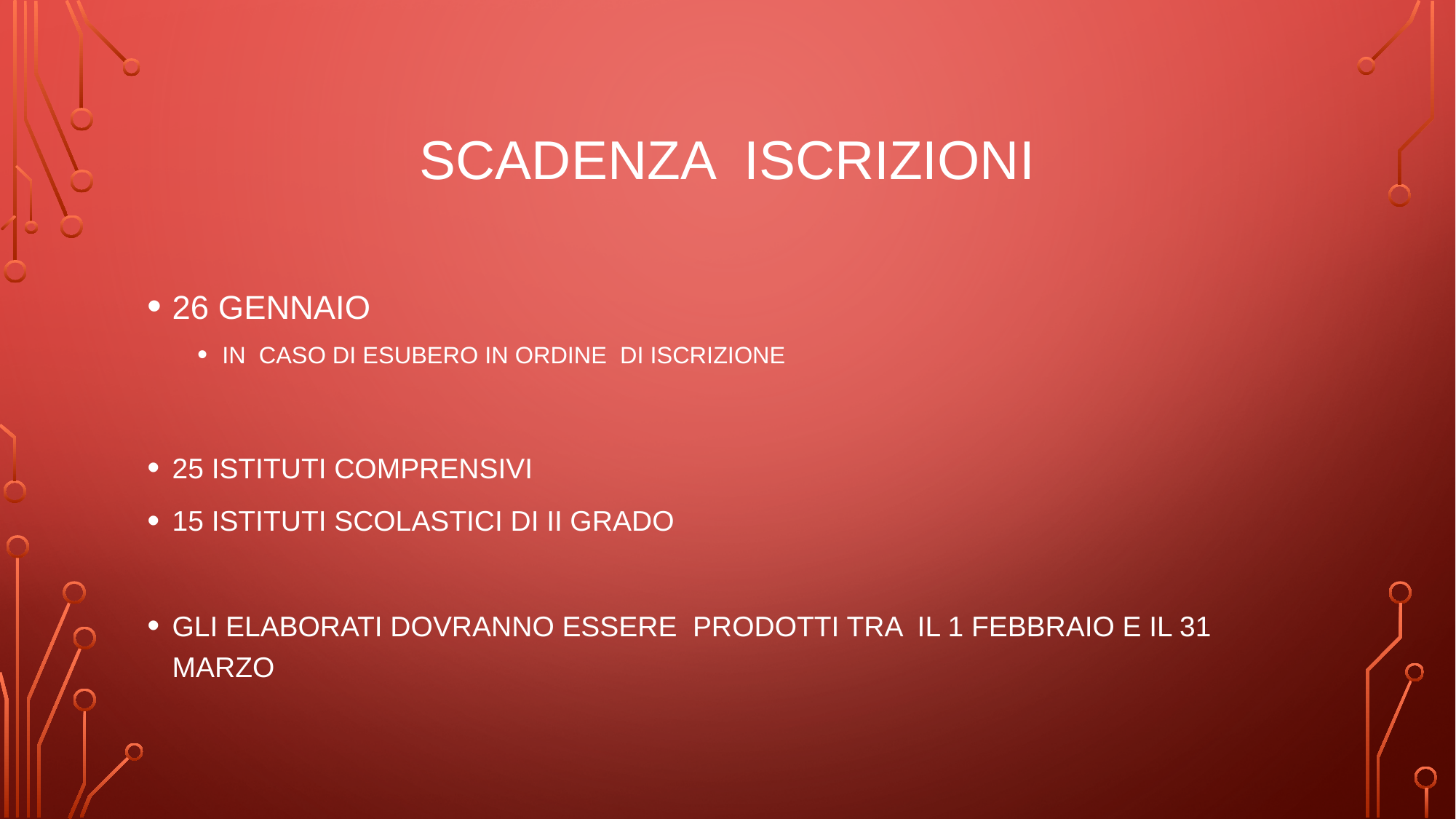

# SCADENZA  ISCRIZIONI
26 GENNAIO
IN  CASO DI ESUBERO IN ORDINE  DI ISCRIZIONE

25 ISTITUTI COMPRENSIVI
15 ISTITUTI SCOLASTICI DI II GRADO

GLI ELABORATI DOVRANNO ESSERE  PRODOTTI TRA  IL 1 FEBBRAIO E IL 31  MARZO